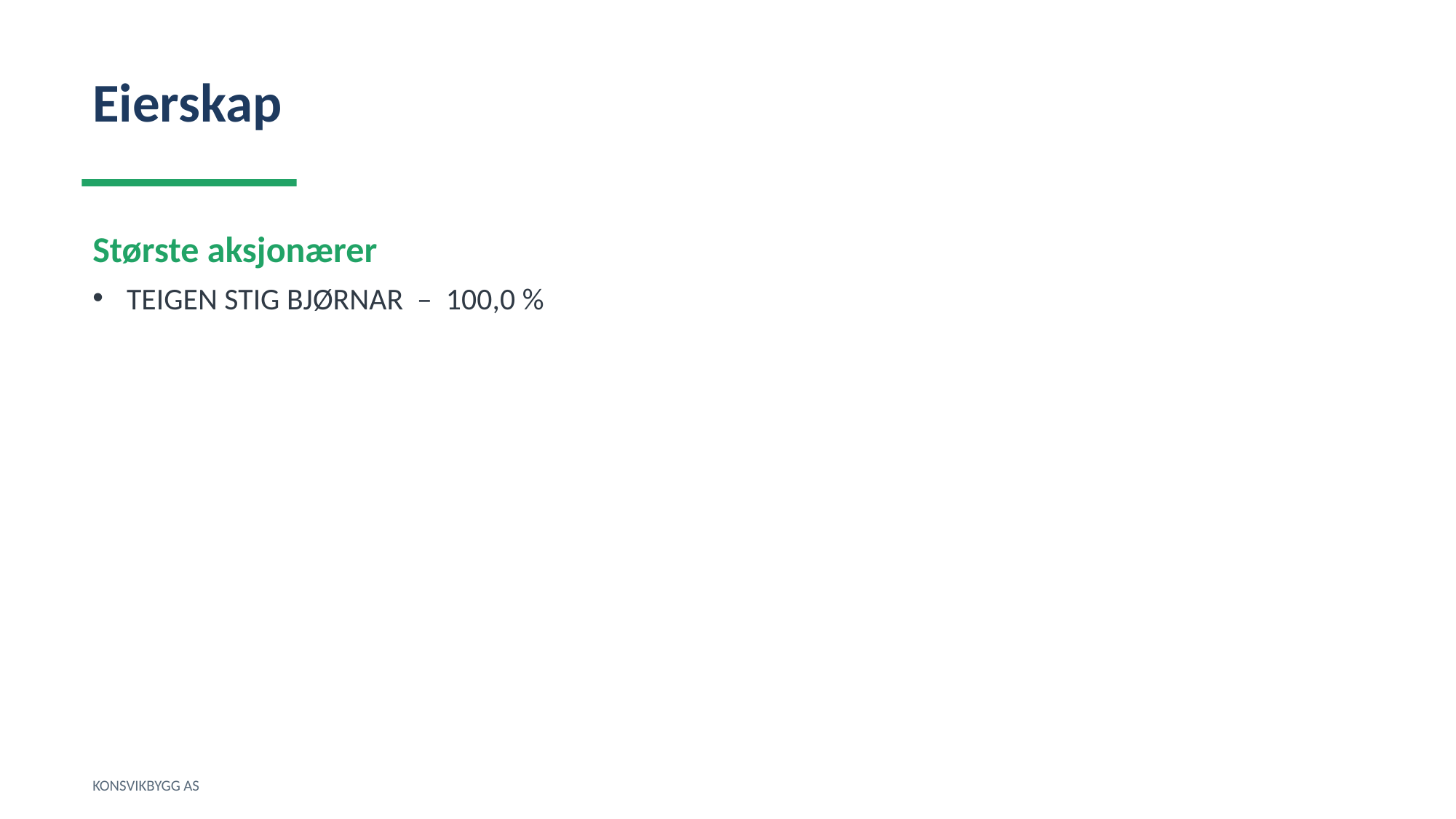

Eierskap

Største aksjonærer
TEIGEN STIG BJØRNAR  –  100,0 %
KONSVIKBYGG AS